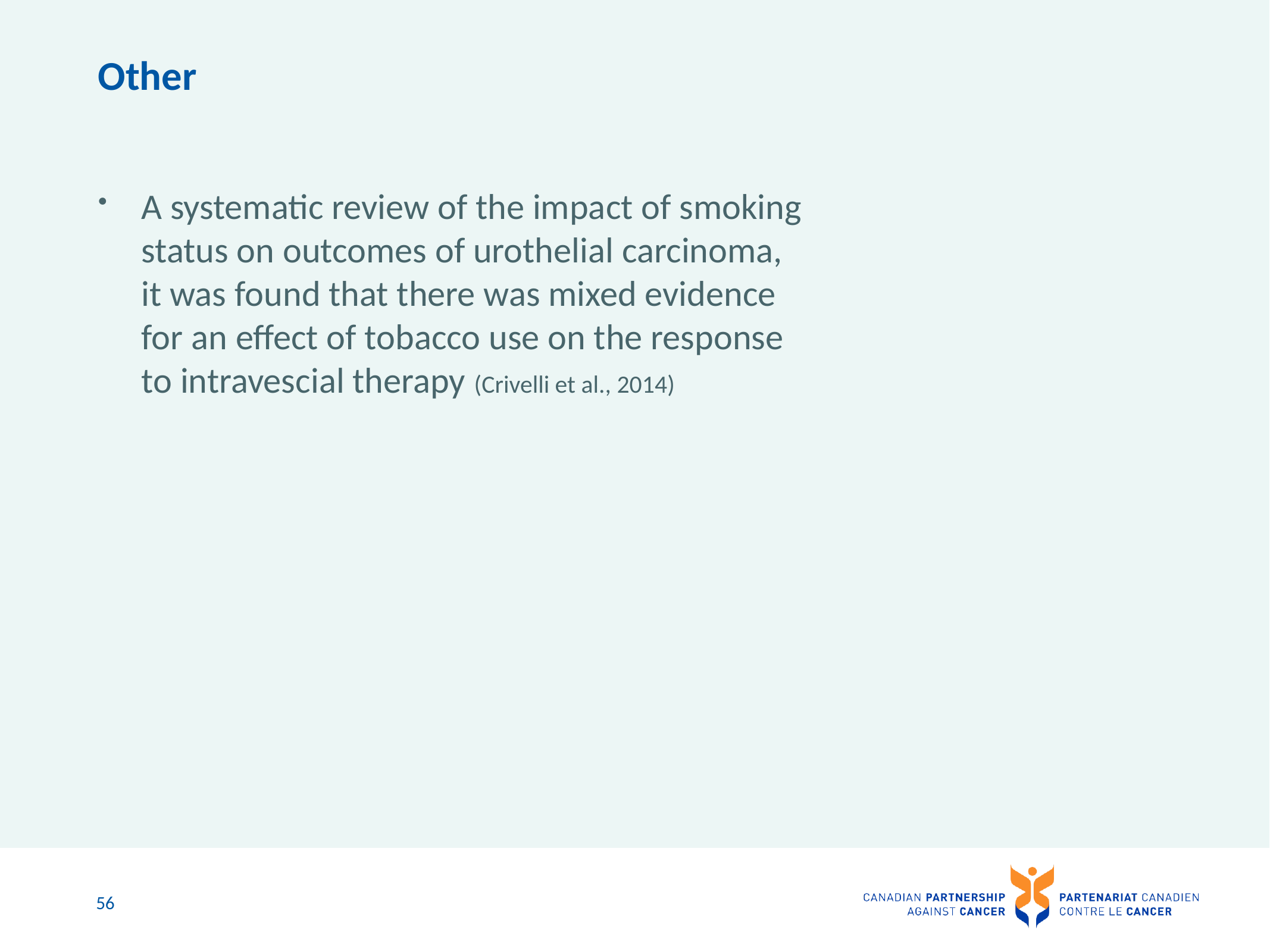

# Other
A systematic review of the impact of smoking status on outcomes of urothelial carcinoma, it was found that there was mixed evidence for an effect of tobacco use on the response to intravescial therapy (Crivelli et al., 2014)
56